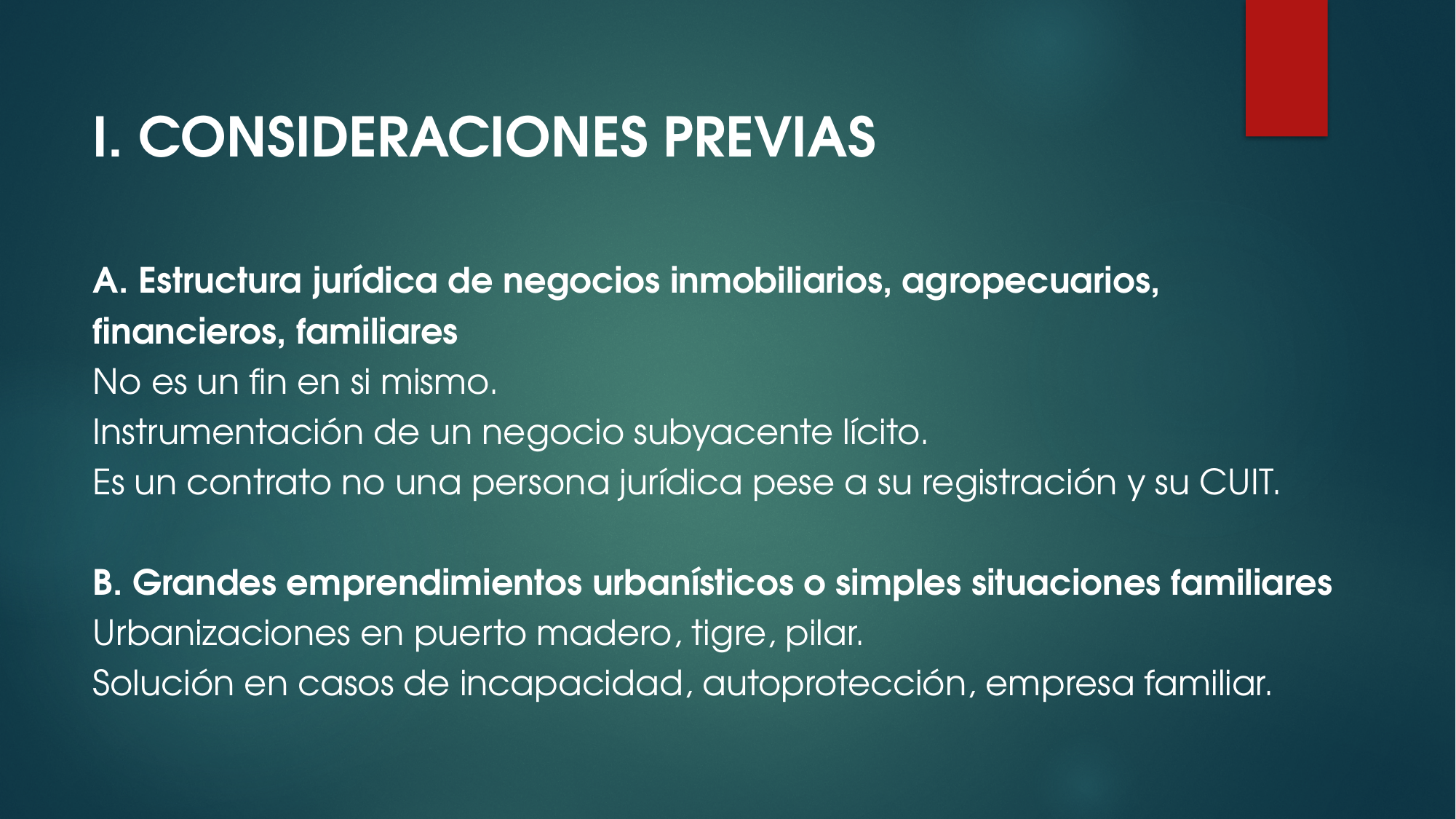

I. CONSIDERACIONES PREVIAS
A. Estructura jurídica de negocios inmobiliarios, agropecuarios, financieros, familiares
No es un fin en si mismo.
Instrumentación de un negocio subyacente lícito.
Es un contrato no una persona jurídica pese a su registración y su CUIT.

B. Grandes emprendimientos urbanísticos o simples situaciones familiares
Urbanizaciones en puerto madero, tigre, pilar.
Solución en casos de incapacidad, autoprotección, empresa familiar.